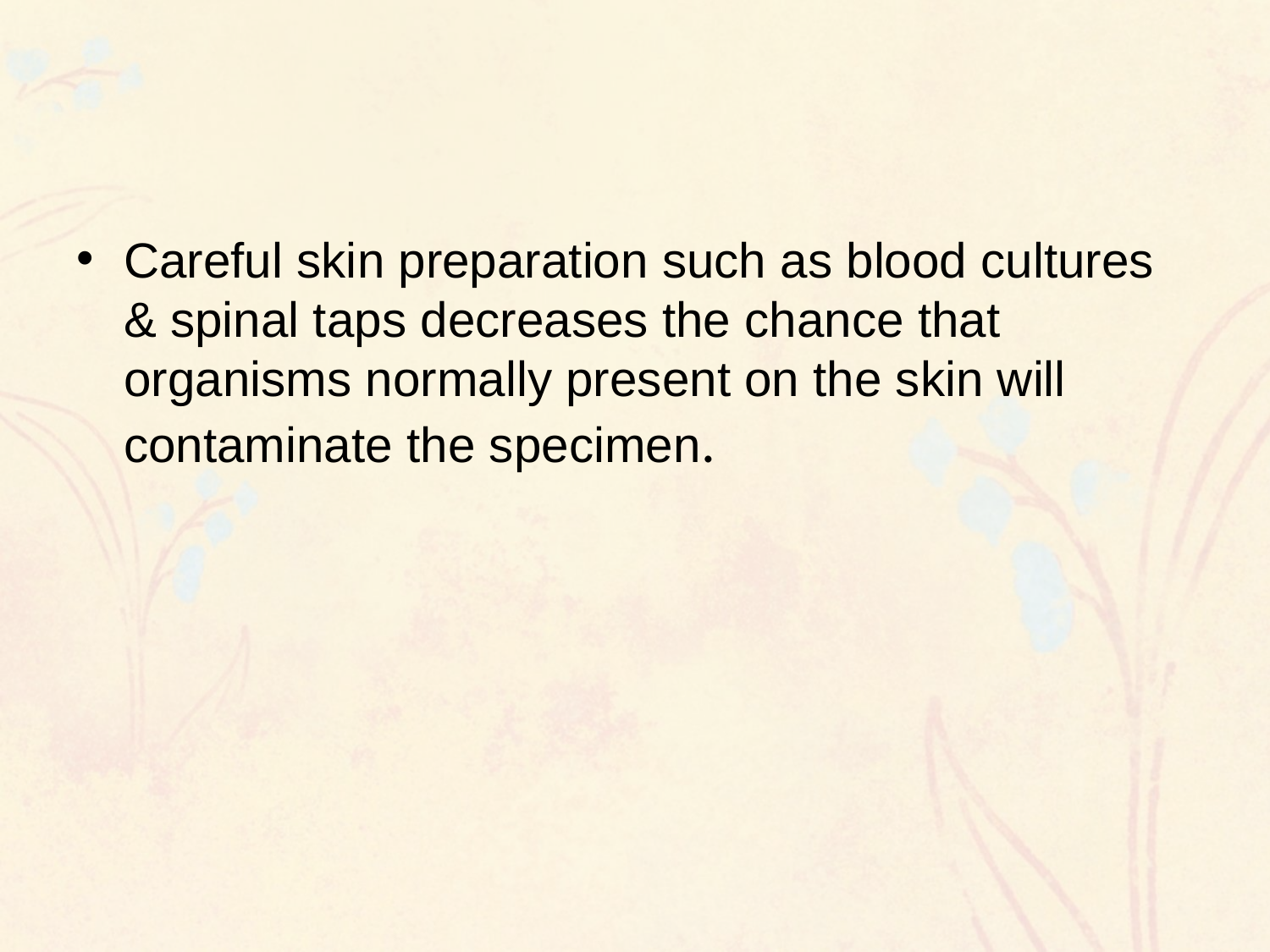

Careful skin preparation such as blood cultures & spinal taps decreases the chance that organisms normally present on the skin will contaminate the specimen.